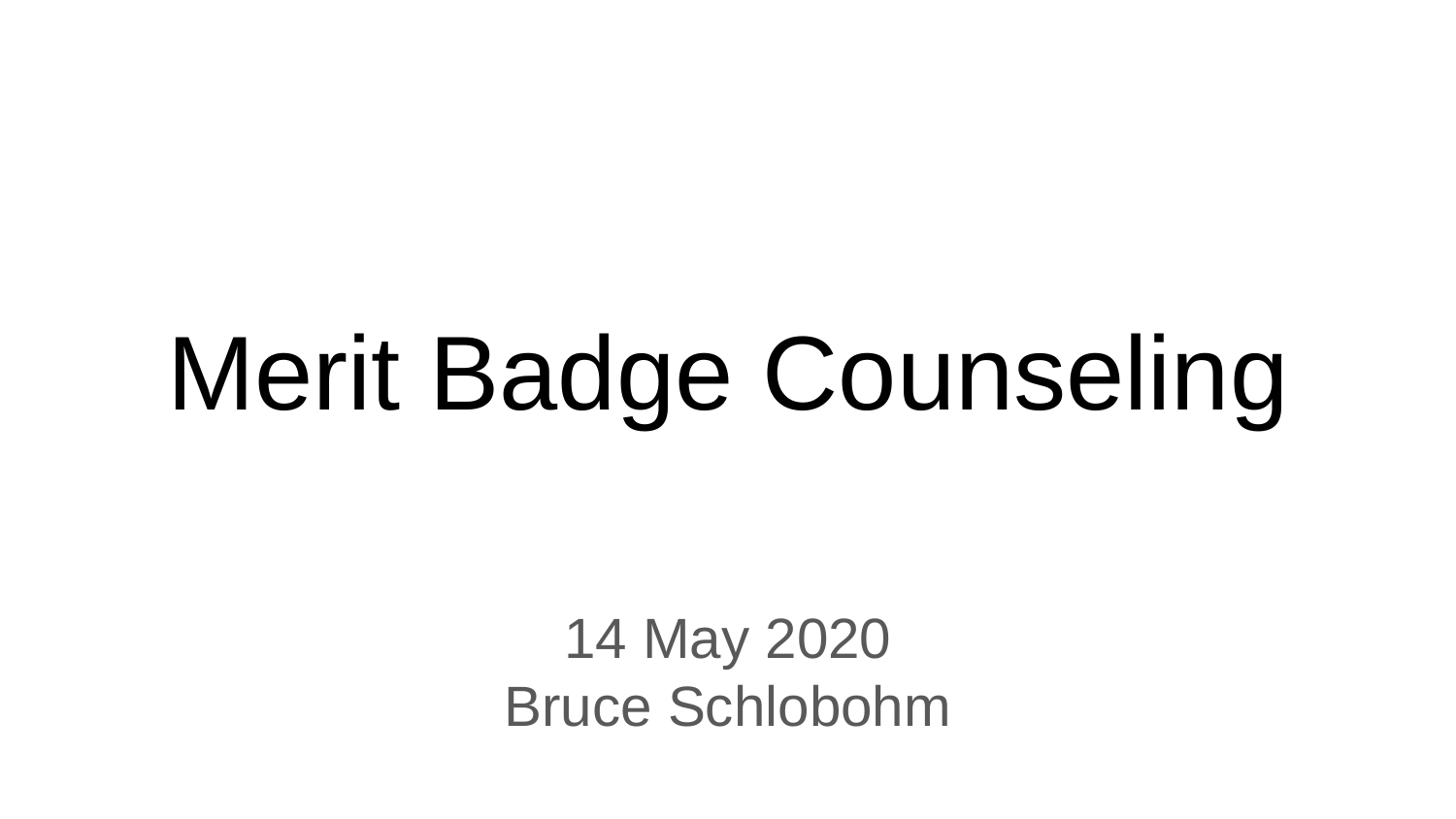

# Merit Badge Counseling

14 May 2020
Bruce Schlobohm